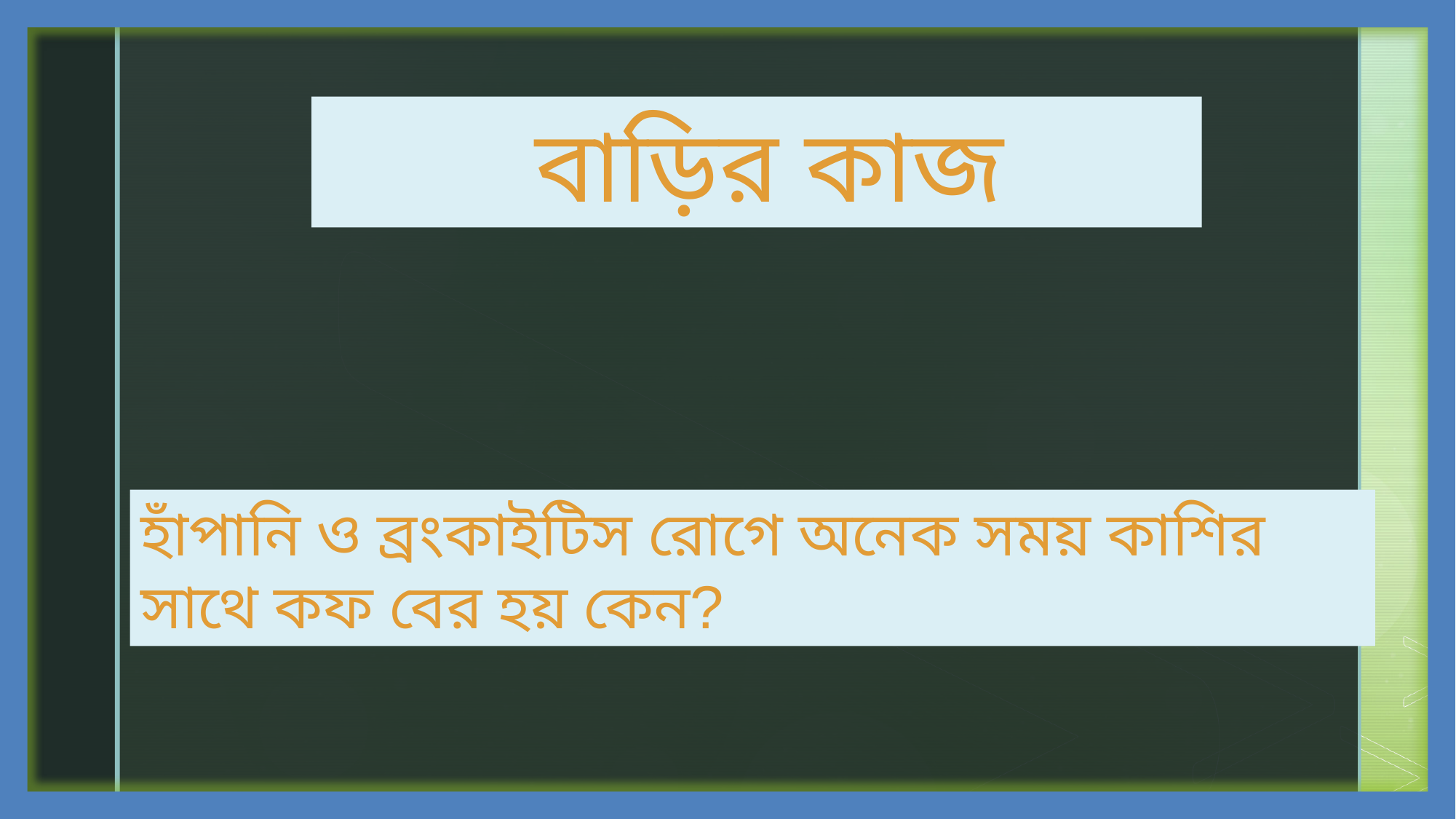

বাড়ির কাজ
হাঁপানি ও ব্রংকাইটিস রোগে অনেক সময় কাশির সাথে কফ বের হয় কেন?